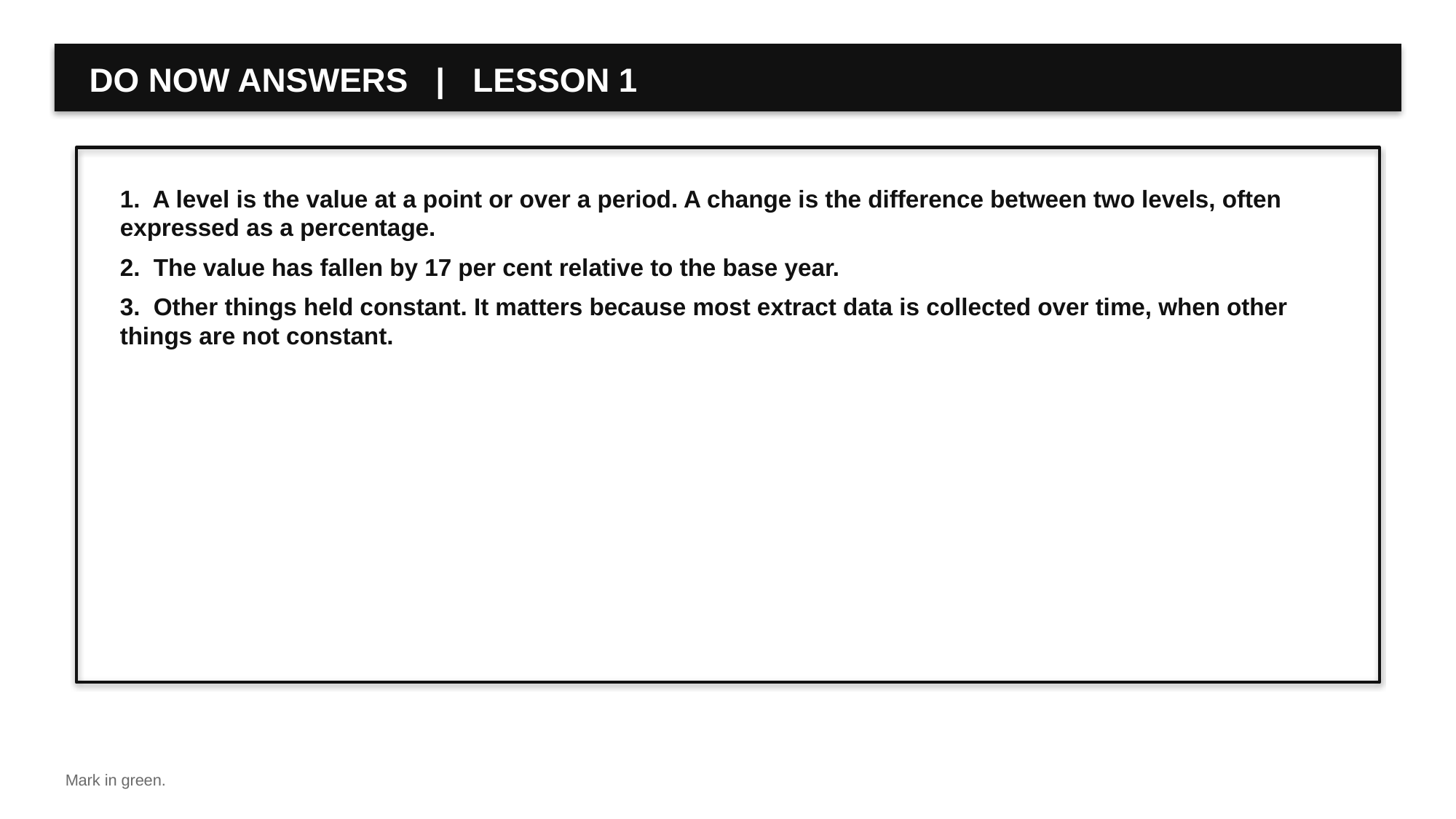

DO NOW ANSWERS   |   LESSON 1

1.  A level is the value at a point or over a period. A change is the difference between two levels, often expressed as a percentage.
2.  The value has fallen by 17 per cent relative to the base year.
3.  Other things held constant. It matters because most extract data is collected over time, when other things are not constant.
Mark in green.